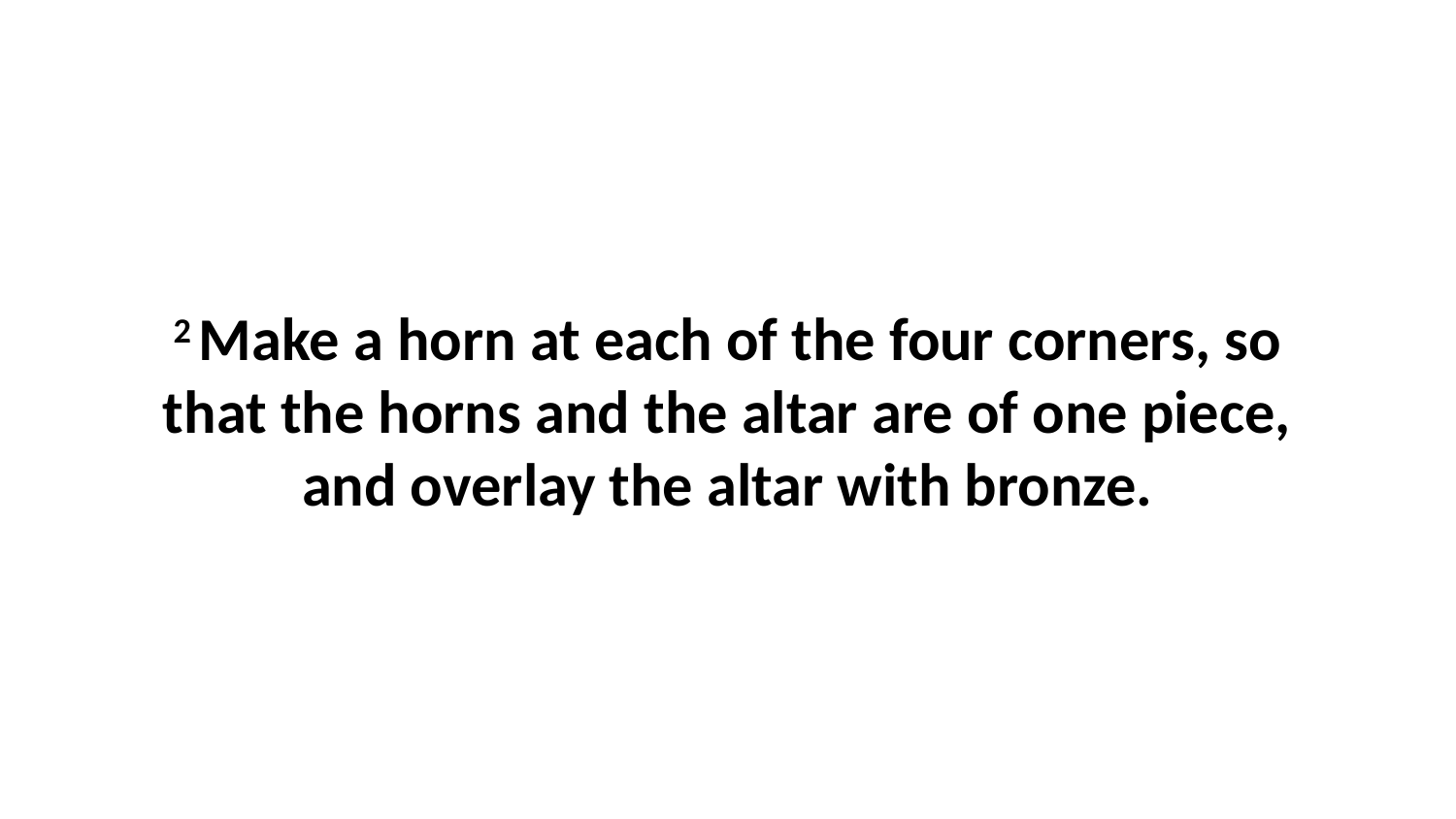

2 Make a horn at each of the four corners, so that the horns and the altar are of one piece, and overlay the altar with bronze.